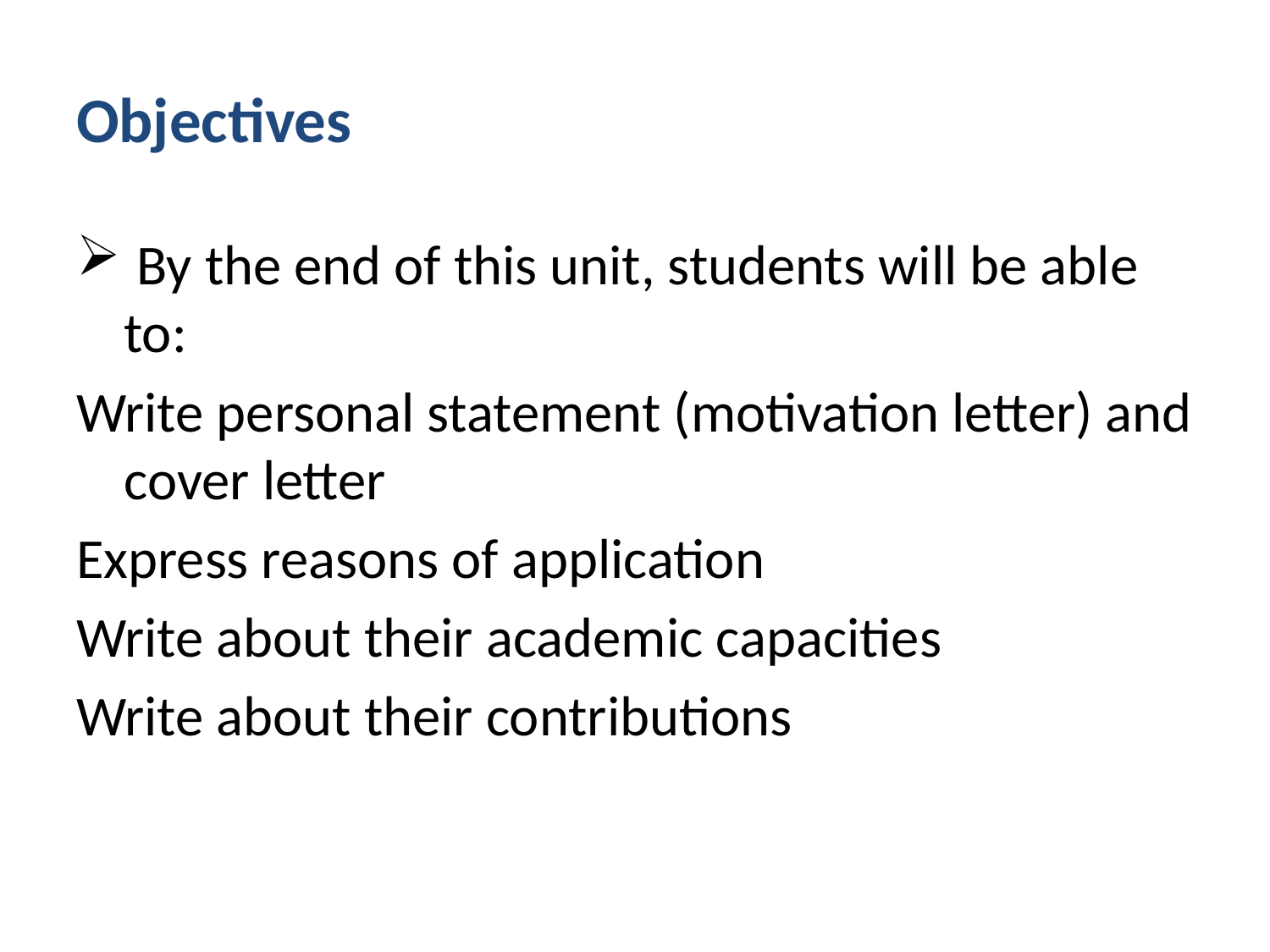

# Objectives
 By the end of this unit, students will be able to:
Write personal statement (motivation letter) and cover letter
Express reasons of application
Write about their academic capacities
Write about their contributions